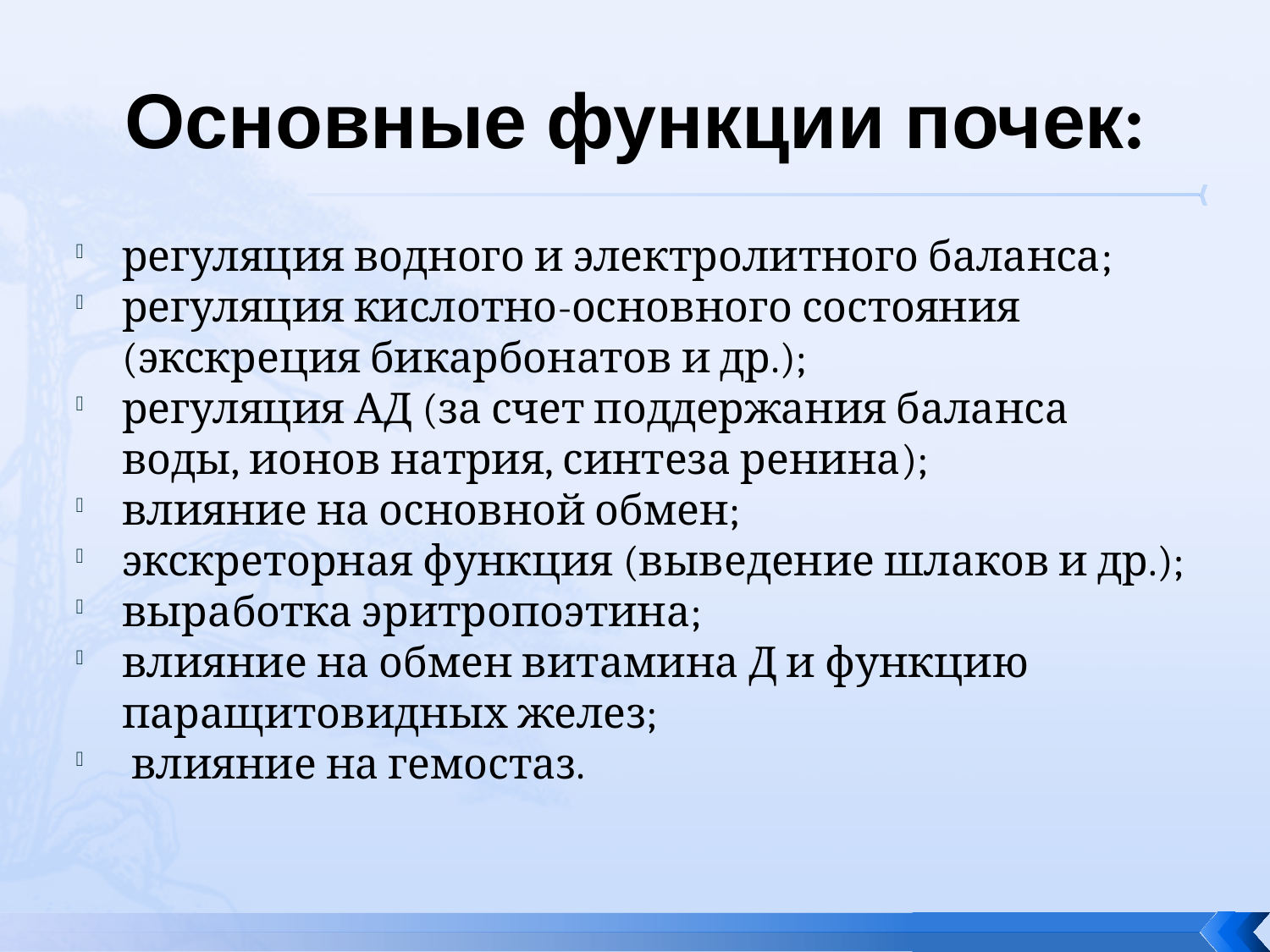

# Основные функции почек:
регуляция водного и электролитного баланса;
регуляция кислотно-основного состояния (экскреция бикарбонатов и др.);
регуляция АД (за счет поддержания баланса воды, ионов натрия, синтеза ренина);
влияние на основной обмен;
экскреторная функция (выведение шлаков и др.);
выработка эритропоэтина;
влияние на обмен витамина Д и функцию паращитовидных желез;
 влияние на гемостаз.